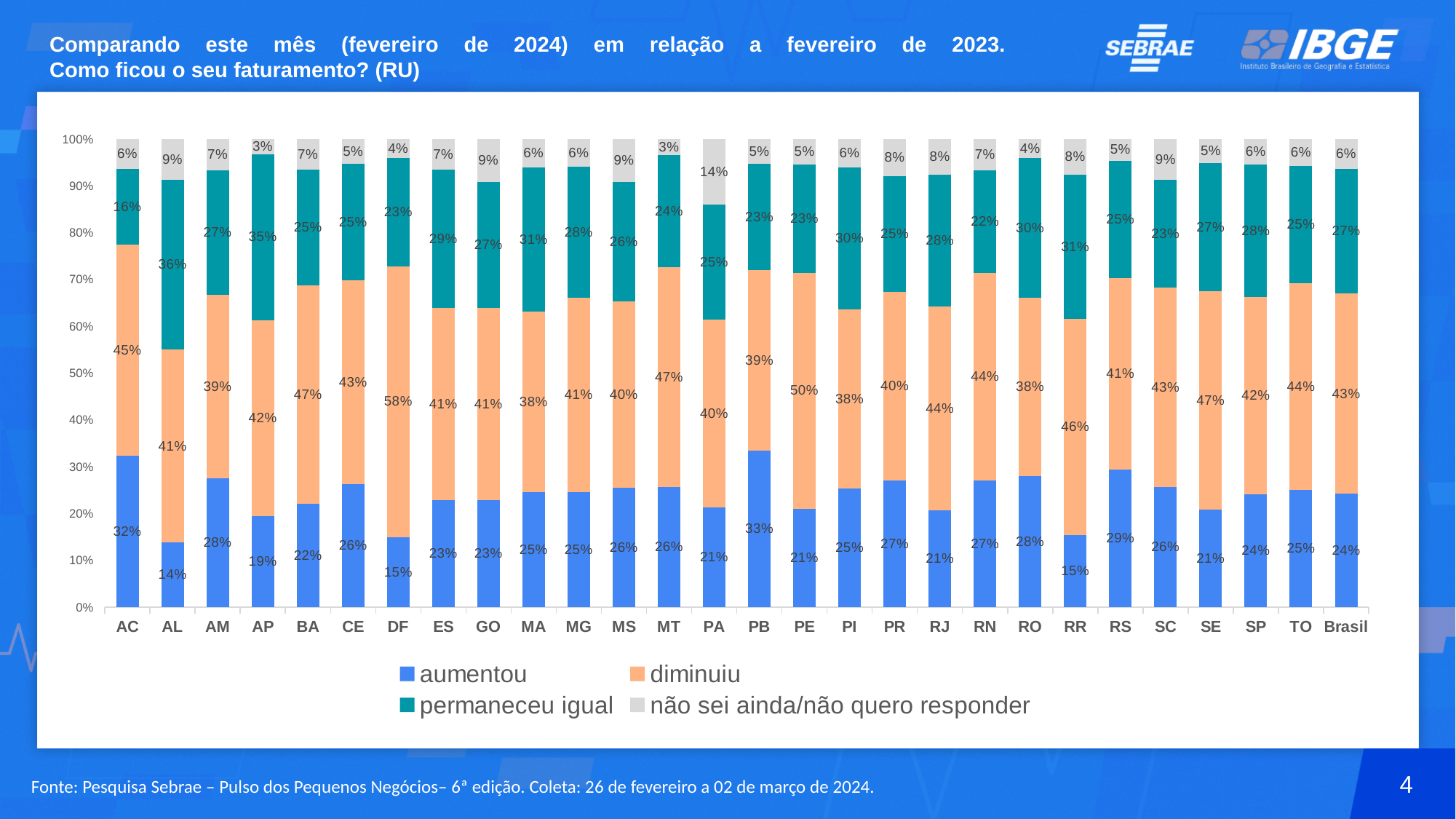

# Comparando este mês (fevereiro de 2024) em relação a fevereiro de 2023. Como ficou o seu faturamento? (RU)

### Chart

| Category | aumentou | diminuiu | permaneceu igual | não sei ainda/não quero responder |
|---|---|---|---|---|
| AC | 0.3225806451612903 | 0.4516129032258064 | 0.16129032258064516 | 0.06451612903225806 |
| AL | 0.1375 | 0.4125 | 0.3625 | 0.0875 |
| AM | 0.275 | 0.39166666666666666 | 0.26666666666666666 | 0.06666666666666667 |
| AP | 0.1935483870967742 | 0.41935483870967744 | 0.3548387096774194 | 0.03225806451612903 |
| BA | 0.22007722007722008 | 0.4671814671814672 | 0.2471042471042471 | 0.06563706563706563 |
| CE | 0.2631578947368421 | 0.43421052631578955 | 0.25 | 0.05263157894736842 |
| DF | 0.14965986394557823 | 0.5782312925170068 | 0.2312925170068027 | 0.04081632653061225 |
| ES | 0.22794117647058823 | 0.4117647058823529 | 0.29411764705882354 | 0.0661764705882353 |
| GO | 0.22813688212927757 | 0.41064638783269963 | 0.26996197718631176 | 0.09125475285171103 |
| MA | 0.24615384615384617 | 0.3846153846153847 | 0.3076923076923077 | 0.06153846153846154 |
| MG | 0.2459807073954984 | 0.41479099678456594 | 0.2797427652733119 | 0.0594855305466238 |
| MS | 0.25510204081632654 | 0.39795918367346933 | 0.25510204081632654 | 0.09183673469387756 |
| MT | 0.2564102564102564 | 0.47008547008547 | 0.23931623931623933 | 0.03418803418803419 |
| PA | 0.21333333333333335 | 0.4 | 0.24666666666666667 | 0.14 |
| PB | 0.33333333333333326 | 0.3870967741935484 | 0.2258064516129032 | 0.05376344086021505 |
| PE | 0.21008403361344538 | 0.5042016806722689 | 0.2310924369747899 | 0.0546218487394958 |
| PI | 0.25252525252525254 | 0.3838383838383838 | 0.30303030303030304 | 0.06060606060606061 |
| PR | 0.2698019801980198 | 0.4034653465346535 | 0.24752475247524752 | 0.07920792079207921 |
| RJ | 0.20582524271844663 | 0.4368932038834952 | 0.2815533980582524 | 0.07572815533980583 |
| RN | 0.2696629213483146 | 0.4438202247191011 | 0.21910112359550563 | 0.06741573033707865 |
| RO | 0.28 | 0.38 | 0.3 | 0.04 |
| RR | 0.15384615384615385 | 0.4615384615384615 | 0.3076923076923077 | 0.07692307692307693 |
| RS | 0.29411764705882354 | 0.4092071611253197 | 0.2506393861892583 | 0.04603580562659847 |
| SC | 0.255663430420712 | 0.42718446601941745 | 0.22977346278317148 | 0.08737864077669903 |
| SE | 0.20779220779220778 | 0.46753246753246747 | 0.2727272727272727 | 0.051948051948051945 |
| SP | 0.24132804757185333 | 0.4217046580773043 | 0.2819623389494549 | 0.055004955401387515 |
| TO | 0.25 | 0.4423076923076923 | 0.25 | 0.05769230769230769 |
| Brasil | 0.24172429012799765 | 0.42768868618508166 | 0.26658820067676914 | 0.06399882301015154 |
4
Fonte: Pesquisa Sebrae – Pulso dos Pequenos Negócios– 6ª edição. Coleta: 26 de fevereiro a 02 de março de 2024.